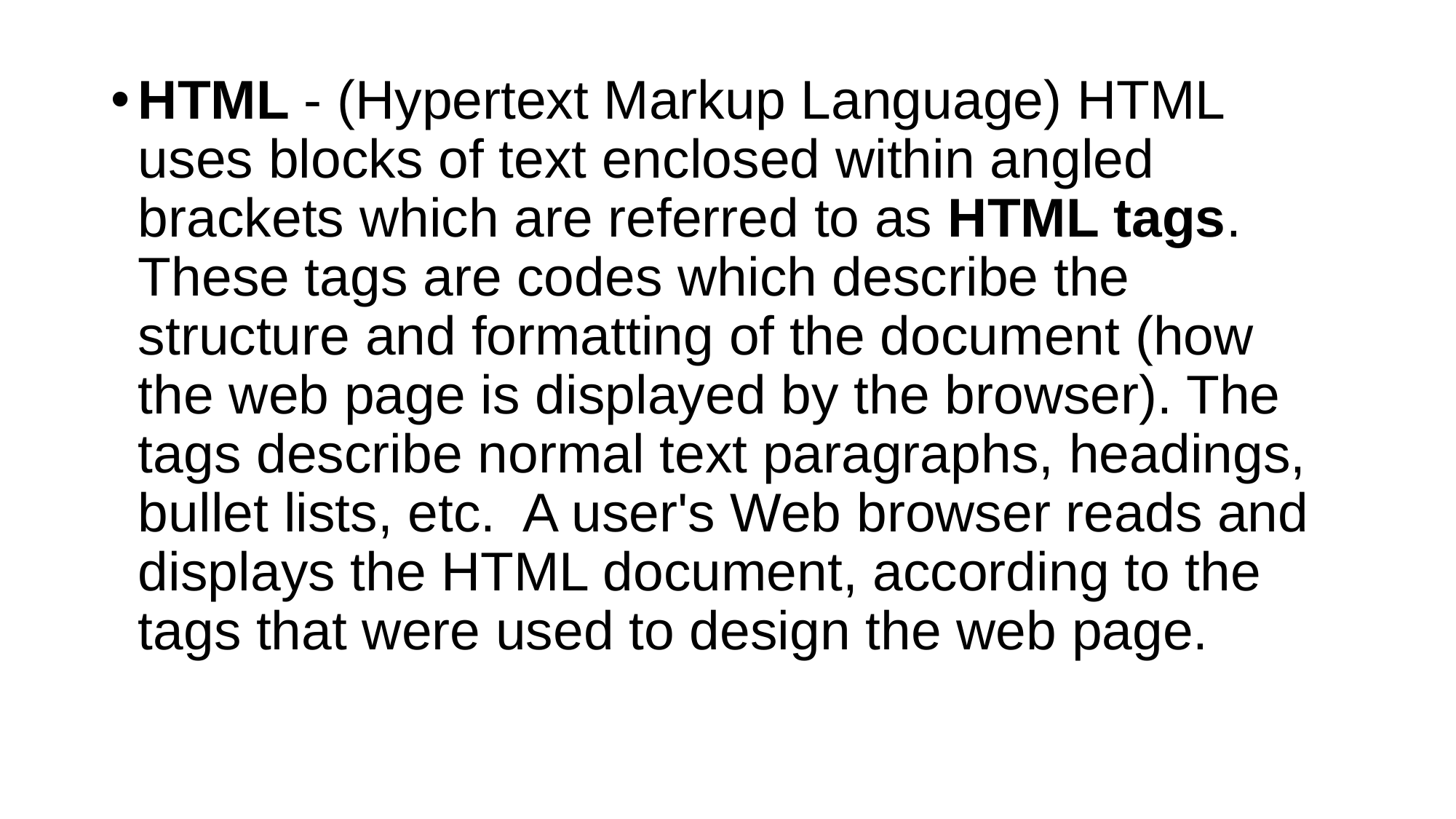

HTML - (Hypertext Markup Language) HTML uses blocks of text enclosed within angled brackets which are referred to as HTML tags. These tags are codes which describe the structure and formatting of the document (how the web page is displayed by the browser). The tags describe normal text paragraphs, headings, bullet lists, etc.  A user's Web browser reads and displays the HTML document, according to the tags that were used to design the web page.